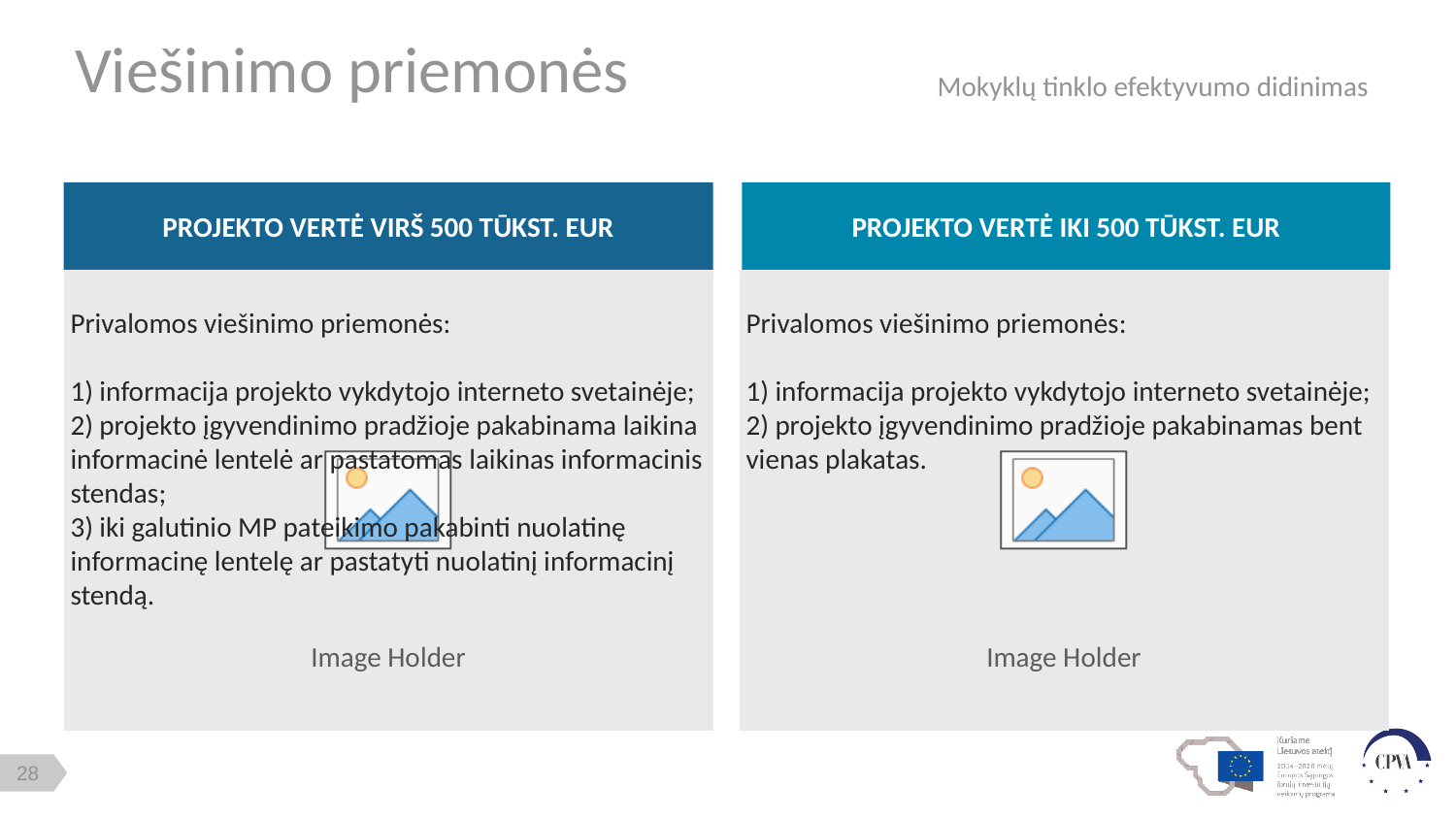

Viešinimo priemonės
Mokyklų tinklo efektyvumo didinimas
PROJEKTO VERTĖ VIRŠ 500 TŪKST. EUR
PROJEKTO VERTĖ IKI 500 TŪKST. EUR
# Privalomos viešinimo priemonės: 1) informacija projekto vykdytojo interneto svetainėje; 2) projekto įgyvendinimo pradžioje pakabinama laikina informacinė lentelė ar pastatomas laikinas informacinis stendas; 3) iki galutinio MP pateikimo pakabinti nuolatinę informacinę lentelę ar pastatyti nuolatinį informacinį stendą.
Privalomos viešinimo priemonės:
1) informacija projekto vykdytojo interneto svetainėje;
2) projekto įgyvendinimo pradžioje pakabinamas bent vienas plakatas.